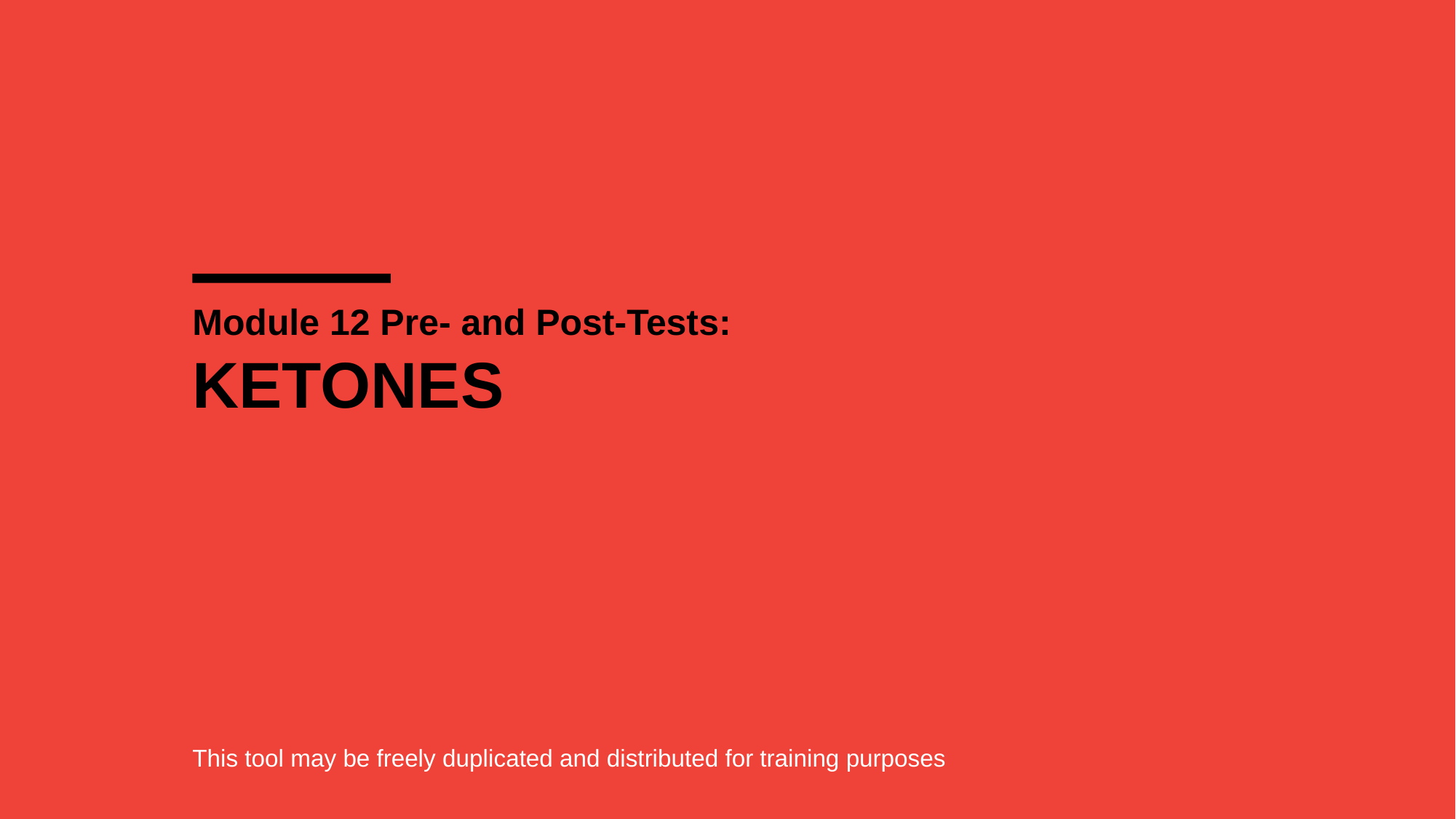

# Module 12 Pre- and Post-Tests:
KETONES
This tool may be freely duplicated and distributed for training purposes